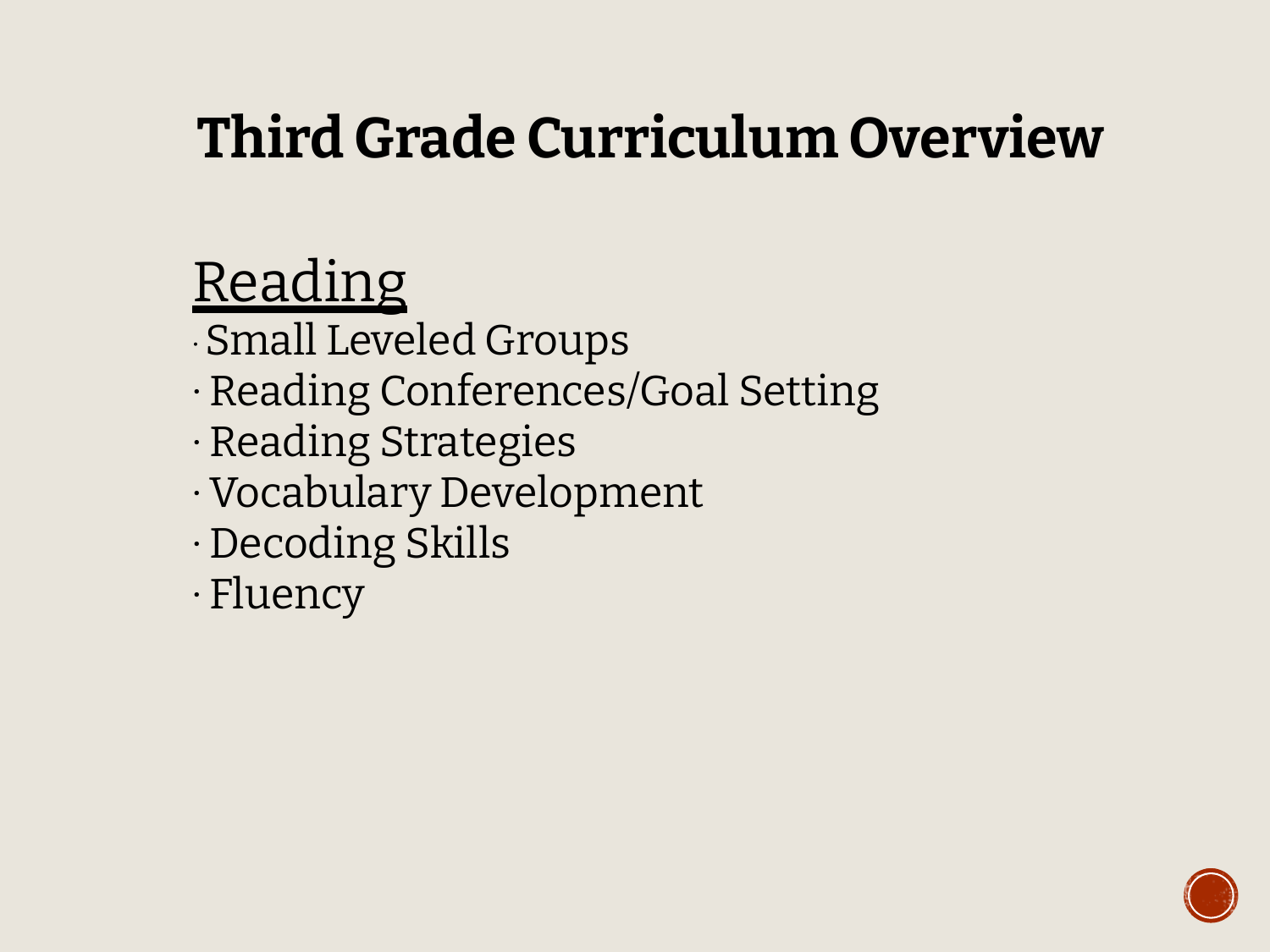

Third Grade Curriculum Overview

Reading
· Small Leveled Groups
· Reading Conferences/Goal Setting
· Reading Strategies
· Vocabulary Development
· Decoding Skills
· Fluency